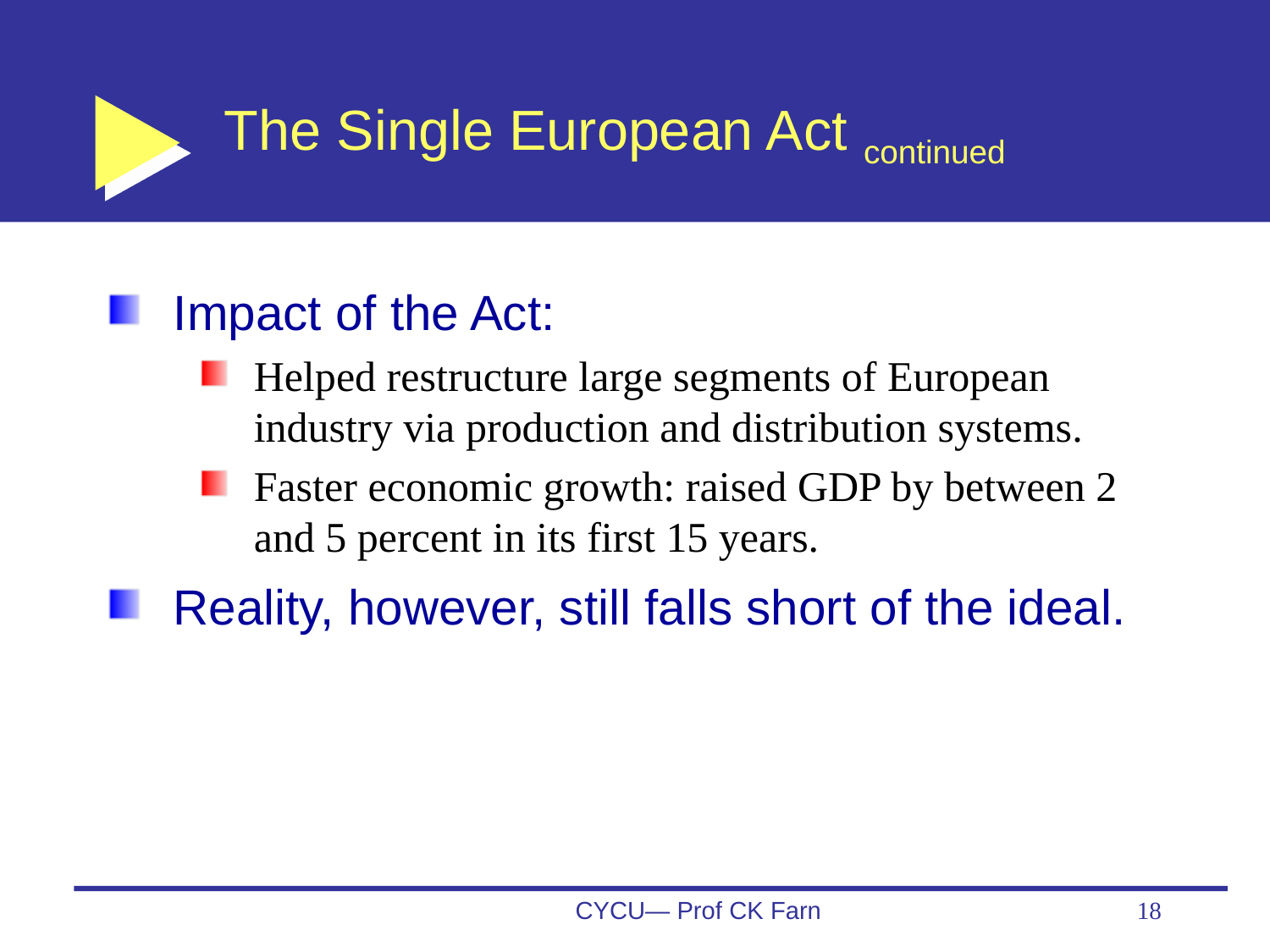

# The Single European Act continued
Impact of the Act:
Helped restructure large segments of European industry via production and distribution systems.
Faster economic growth: raised GDP by between 2 and 5 percent in its first 15 years.
Reality, however, still falls short of the ideal.

CYCU— Prof CK Farn
18